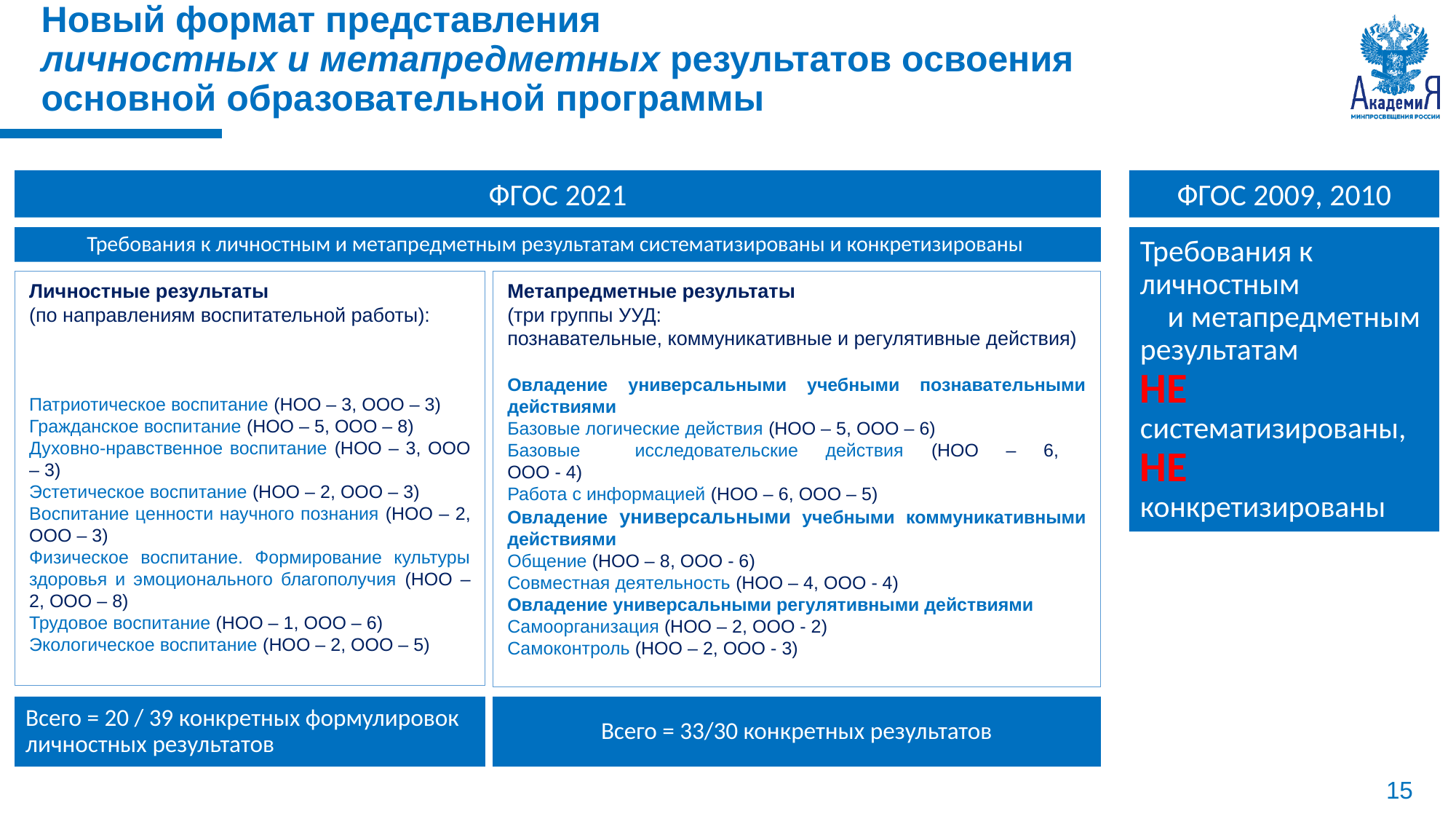

Новый формат представления
личностных и метапредметных результатов освоения
основной образовательной программы
ФГОС 2021
ФГОС 2009, 2010
Требования к личностным и метапредметным результатам систематизированы и конкретизированы
Требования к личностным                       и метапредметным результатам                   НЕ систематизированы, НЕ конкретизированы
Метапредметные результаты
(три группы УУД:
познавательные, коммуникативные и регулятивные действия)

Овладение универсальными учебными познавательными действиями
Базовые логические действия (НОО – 5, ООО – 6)
Базовые  исследовательские действия (НОО – 6,
ООО - 4)
Работа с информацией (НОО – 6, ООО – 5)
Овладение универсальными учебными коммуникативными действиями
Общение (НОО – 8, ООО - 6)
Совместная деятельность (НОО – 4, ООО - 4)
Овладение универсальными регулятивными действиями
Самоорганизация (НОО – 2, ООО - 2)
Самоконтроль (НОО – 2, ООО - 3)

Личностные результаты                                     (по направлениям воспитательной работы):

Патриотическое воспитание (НОО – 3, ООО – 3)
Гражданское воспитание (НОО – 5, ООО – 8)
Духовно-нравственное воспитание (НОО – 3, ООО – 3)
Эстетическое воспитание (НОО – 2, ООО – 3)
Воспитание ценности научного познания (НОО – 2, ООО – 3)
Физическое воспитание. Формирование культуры здоровья и эмоционального благополучия (НОО – 2, ООО – 8)
Трудовое воспитание (НОО – 1, ООО – 6)
Экологическое воспитание (НОО – 2, ООО – 5)

Всего = 20 / 39 конкретных формулировок личностных результатов
Всего = 33/30 конкретных результатов